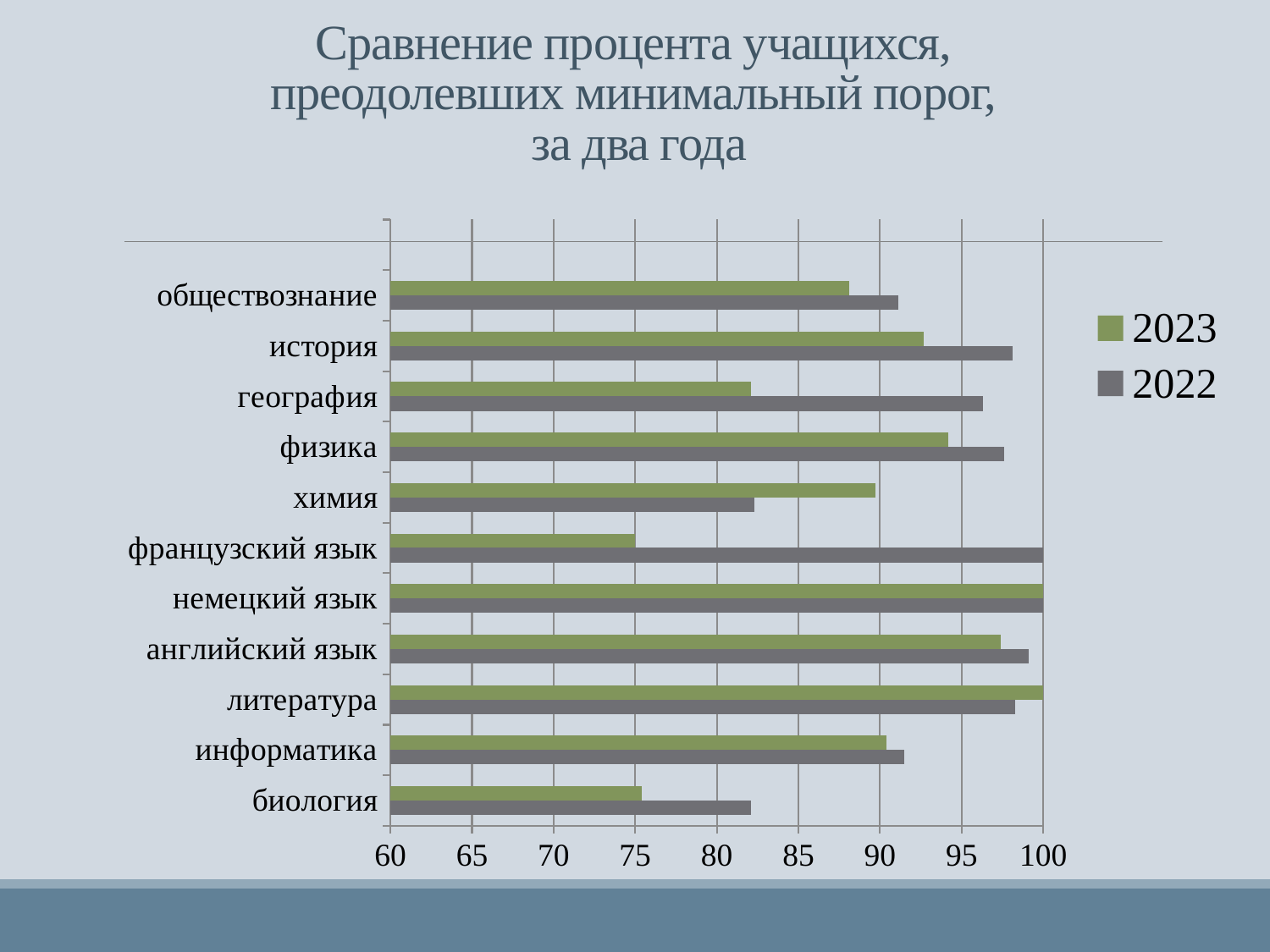

# Сравнение процента учащихся, преодолевших минимальный порог, за два года

### Chart

| Category | 2022 | 2023 |
|---|---|---|
| биология | 82.1 | 75.4 |
| информатика | 91.5 | 90.4 |
| литература | 98.3 | 100.0 |
| английский язык | 99.1 | 97.4 |
| немецкий язык | 100.0 | 100.0 |
| французский язык | 100.0 | 75.0 |
| химия | 82.3 | 89.7 |
| физика | 97.6 | 94.2 |
| география | 96.3 | 82.1 |
| история | 98.1 | 92.7 |
| обществознание | 91.1 | 88.1 |